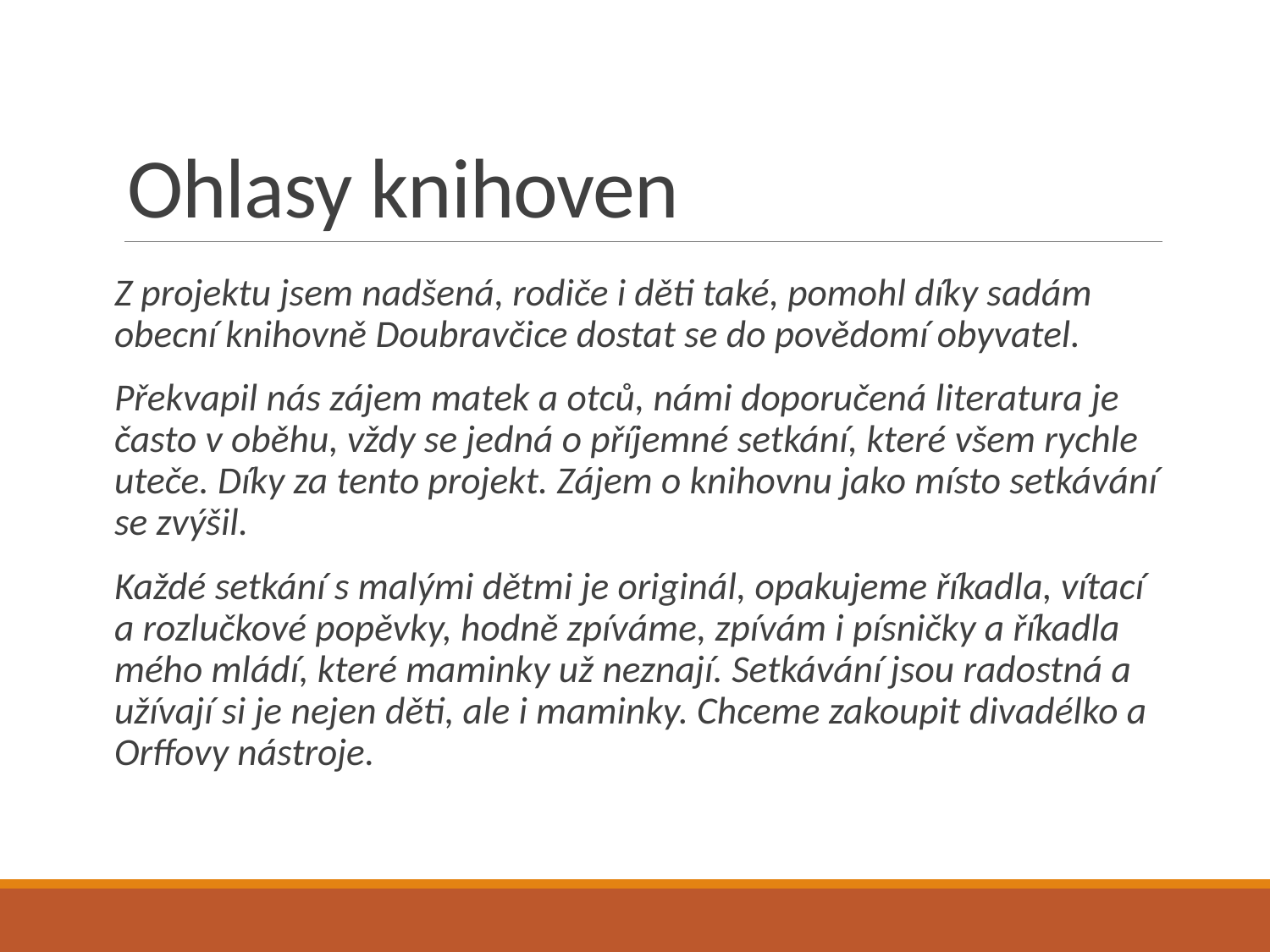

# Ohlasy knihoven
Z projektu jsem nadšená, rodiče i děti také, pomohl díky sadám obecní knihovně Doubravčice dostat se do povědomí obyvatel.
Překvapil nás zájem matek a otců, námi doporučená literatura je často v oběhu, vždy se jedná o příjemné setkání, které všem rychle uteče. Díky za tento projekt. Zájem o knihovnu jako místo setkávání se zvýšil.
Každé setkání s malými dětmi je originál, opakujeme říkadla, vítací
a rozlučkové popěvky, hodně zpíváme, zpívám i písničky a říkadla mého mládí, které maminky už neznají. Setkávání jsou radostná a užívají si je nejen děti, ale i maminky. Chceme zakoupit divadélko a Orffovy nástroje.